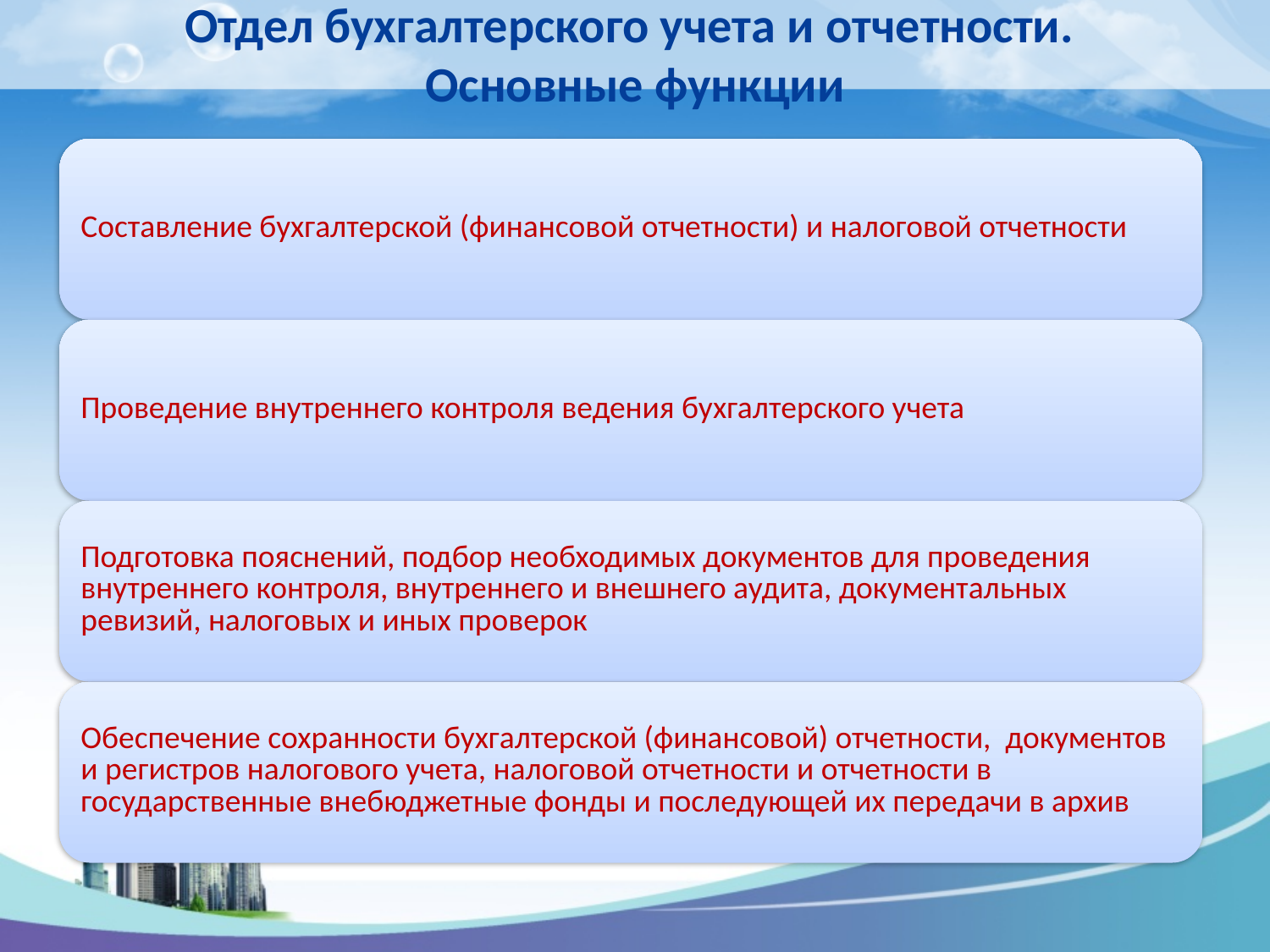

# Отдел бухгалтерского учета и отчетности. Основные функции
Составление бухгалтерской (финансовой отчетности) и налоговой отчетности
Проведение внутреннего контроля ведения бухгалтерского учета
Подготовка пояснений, подбор необходимых документов для проведения внутреннего контроля, внутреннего и внешнего аудита, документальных ревизий, налоговых и иных проверок
Обеспечение сохранности бухгалтерской (финансовой) отчетности,  документов и регистров налогового учета, налоговой отчетности и отчетности в государственные внебюджетные фонды и последующей их передачи в архив